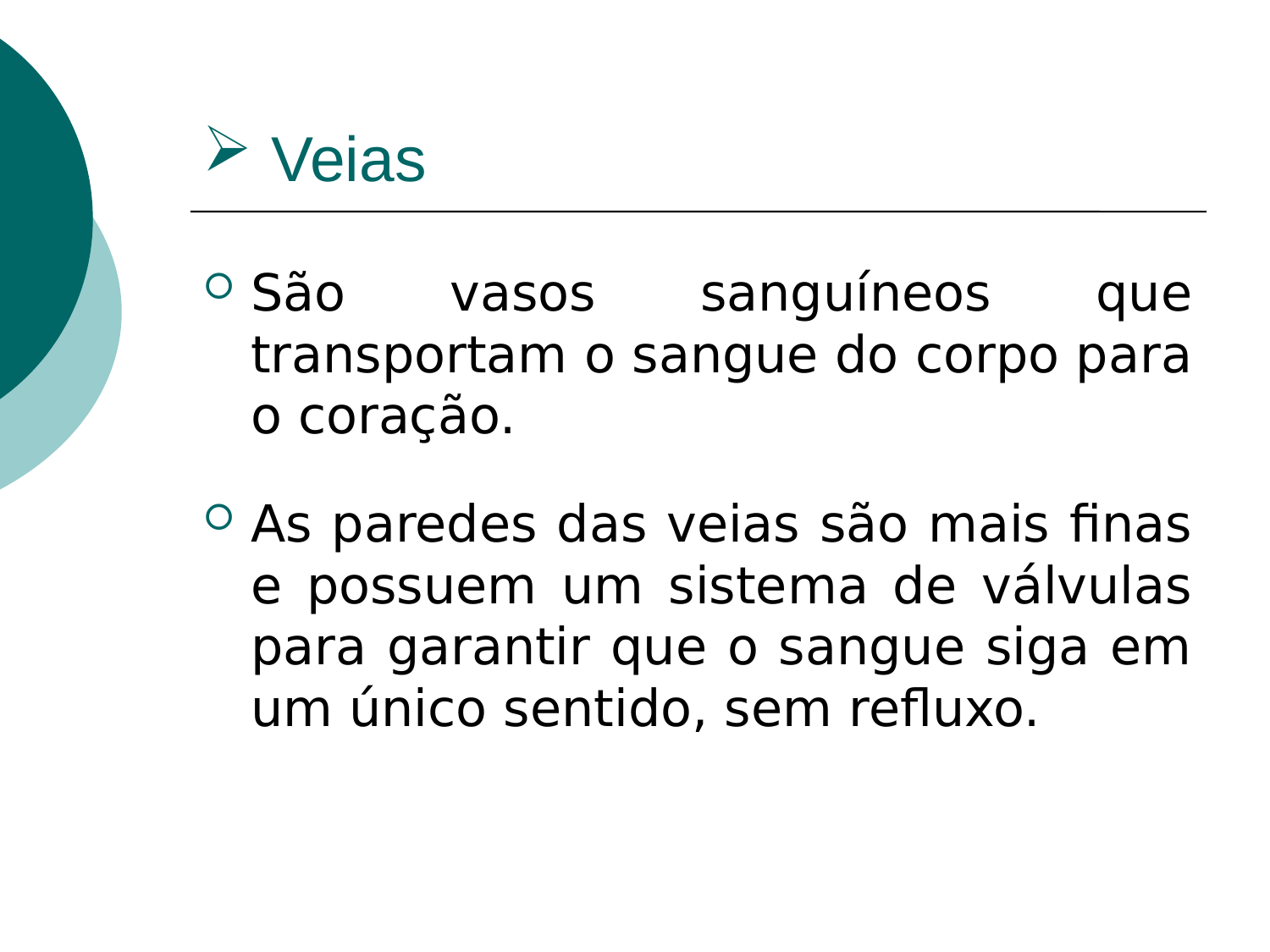

# Veias
São vasos sanguíneos que transportam o sangue do corpo para o coração.

As paredes das veias são mais finas e possuem um sistema de válvulas para garantir que o sangue siga em um único sentido, sem refluxo.